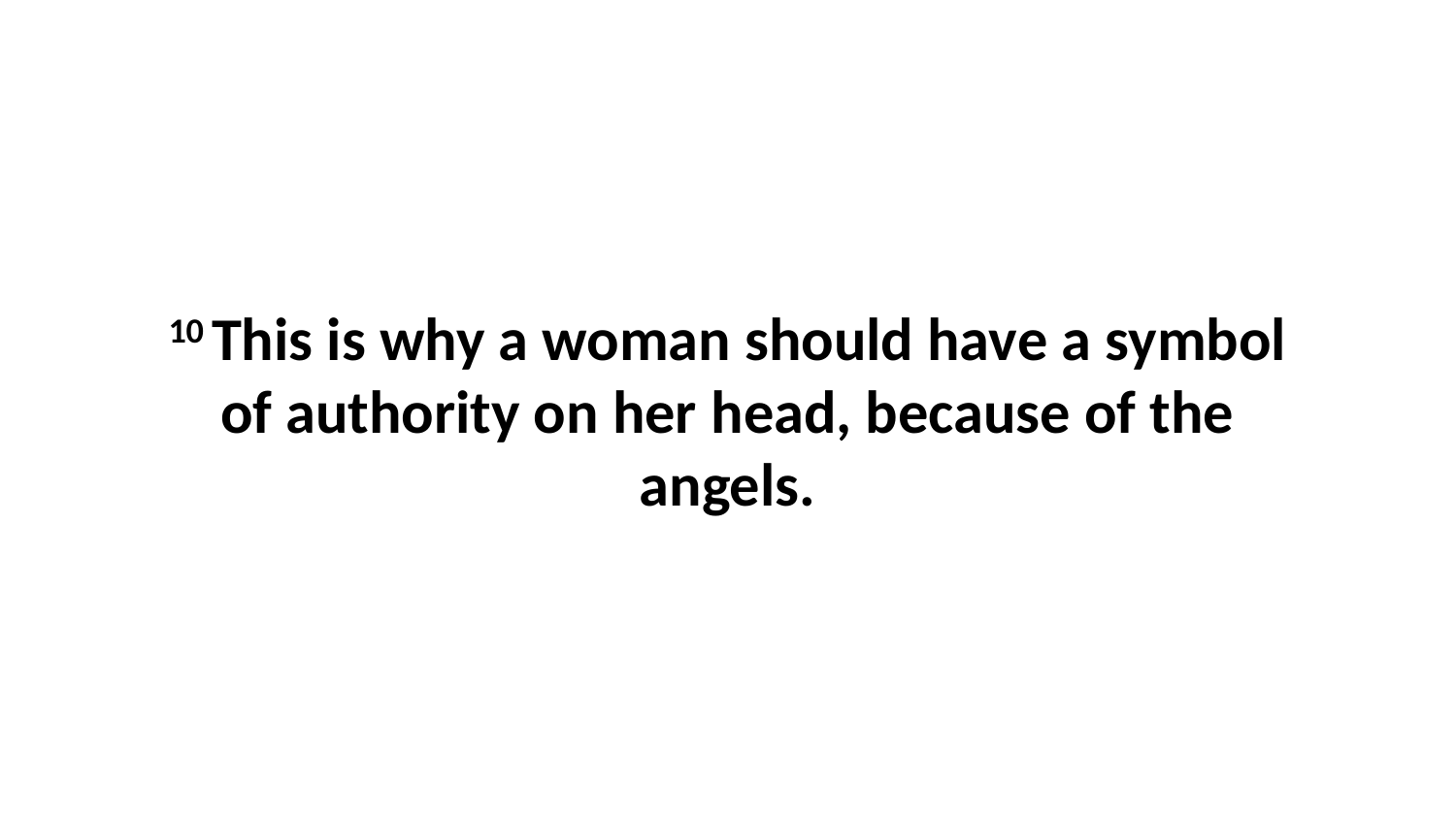

10 This is why a woman should have a symbol of authority on her head, because of the angels.